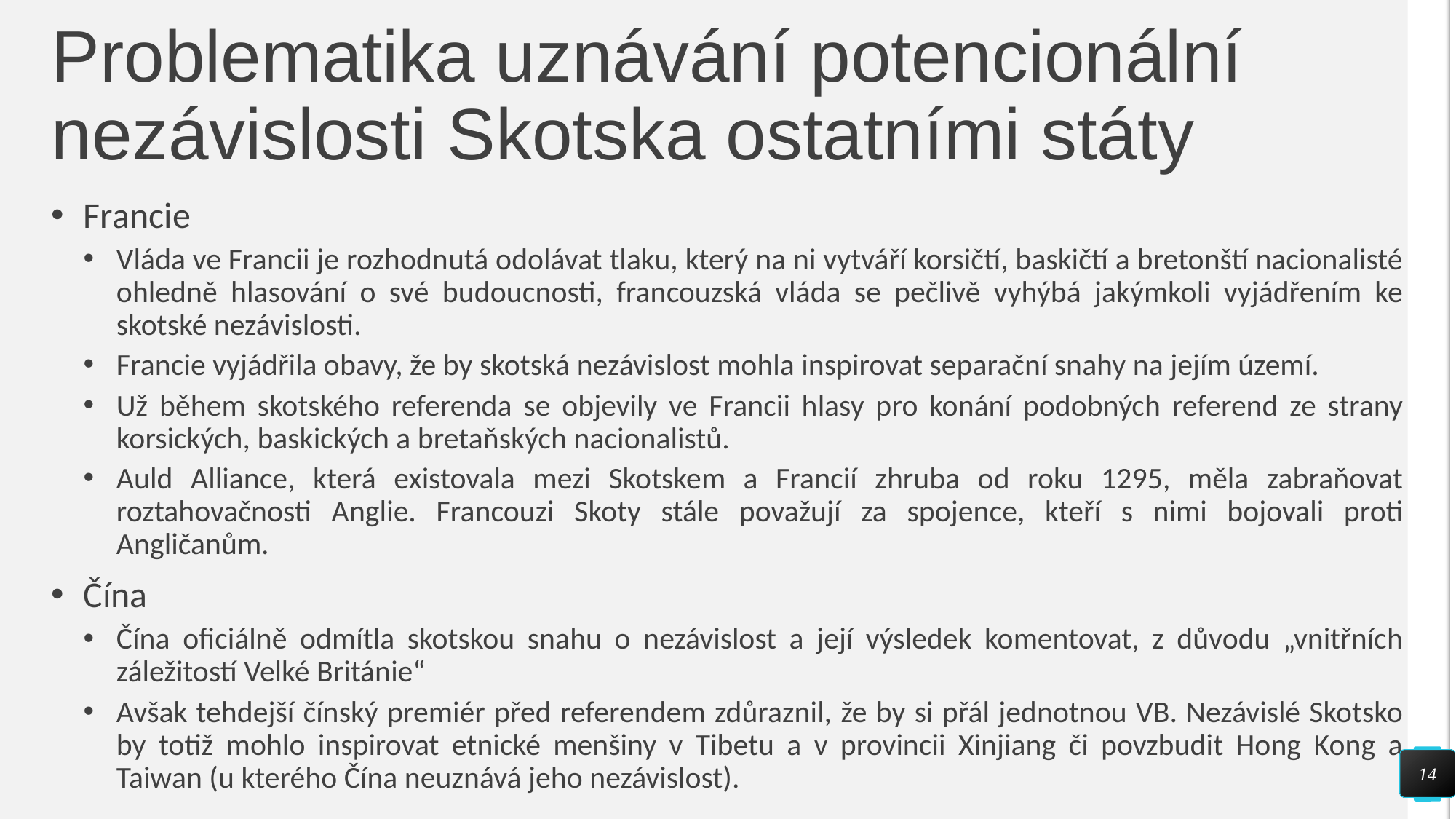

# Problematika uznávání potencionální nezávislosti Skotska ostatními státy
Francie
Vláda ve Francii je rozhodnutá odolávat tlaku, který na ni vytváří korsičtí, baskičtí a bretonští nacionalisté ohledně hlasování o své budoucnosti, francouzská vláda se pečlivě vyhýbá jakýmkoli vyjádřením ke skotské nezávislosti.
Francie vyjádřila obavy, že by skotská nezávislost mohla inspirovat separační snahy na jejím území.
Už během skotského referenda se objevily ve Francii hlasy pro konání podobných referend ze strany korsických, baskických a bretaňských nacionalistů.
Auld Alliance, která existovala mezi Skotskem a Francií zhruba od roku 1295, měla zabraňovat roztahovačnosti Anglie. Francouzi Skoty stále považují za spojence, kteří s nimi bojovali proti Angličanům.
Čína
Čína oficiálně odmítla skotskou snahu o nezávislost a její výsledek komentovat, z důvodu „vnitřních záležitostí Velké Británie“
Avšak tehdejší čínský premiér před referendem zdůraznil, že by si přál jednotnou VB. Nezávislé Skotsko by totiž mohlo inspirovat etnické menšiny v Tibetu a v provincii Xinjiang či povzbudit Hong Kong a Taiwan (u kterého Čína neuznává jeho nezávislost).
14